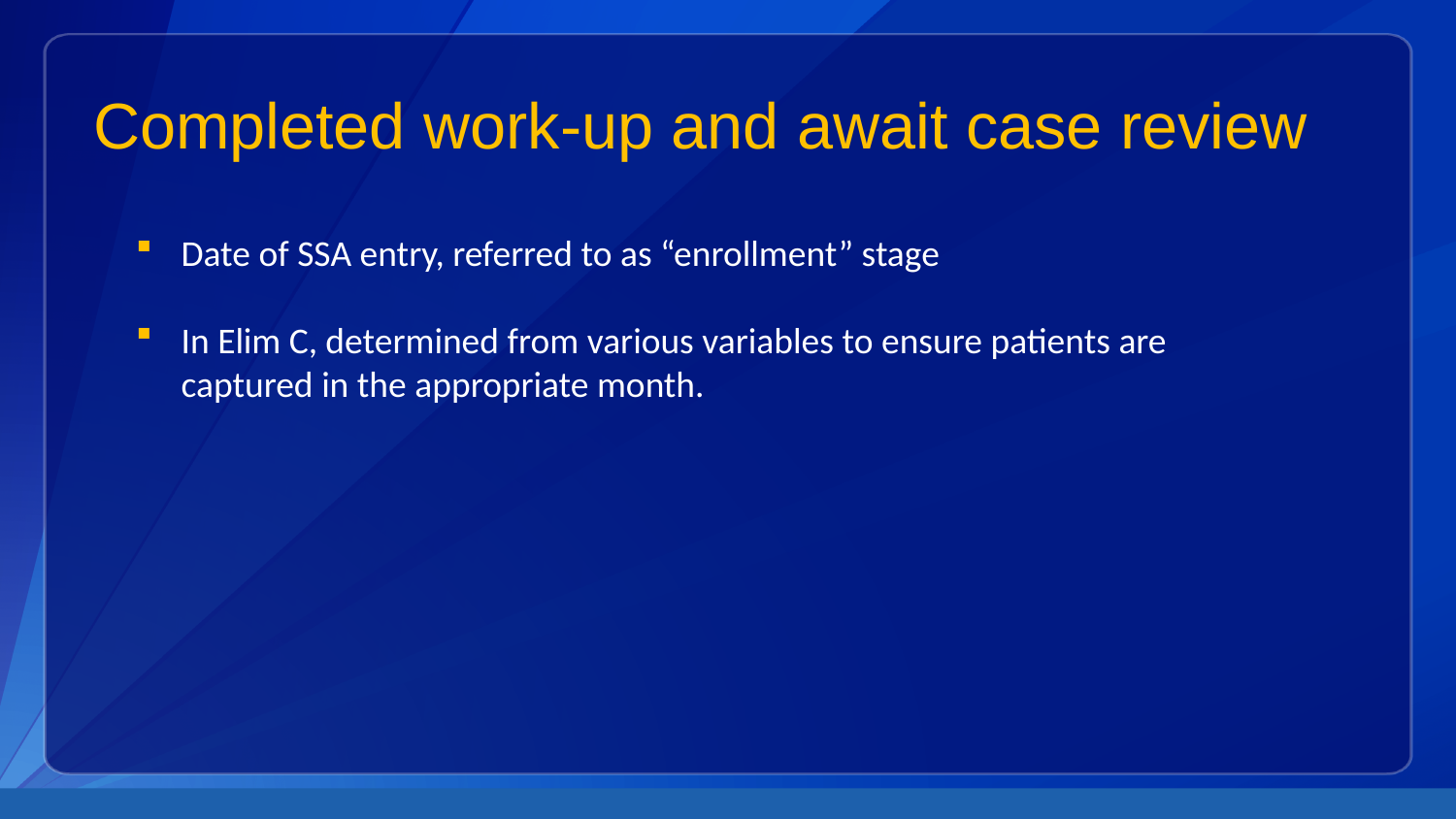

Completed work-up and await case review

Date of SSA entry, referred to as “enrollment” stage

In Elim C, determined from various variables to ensure patients are captured in the appropriate month.